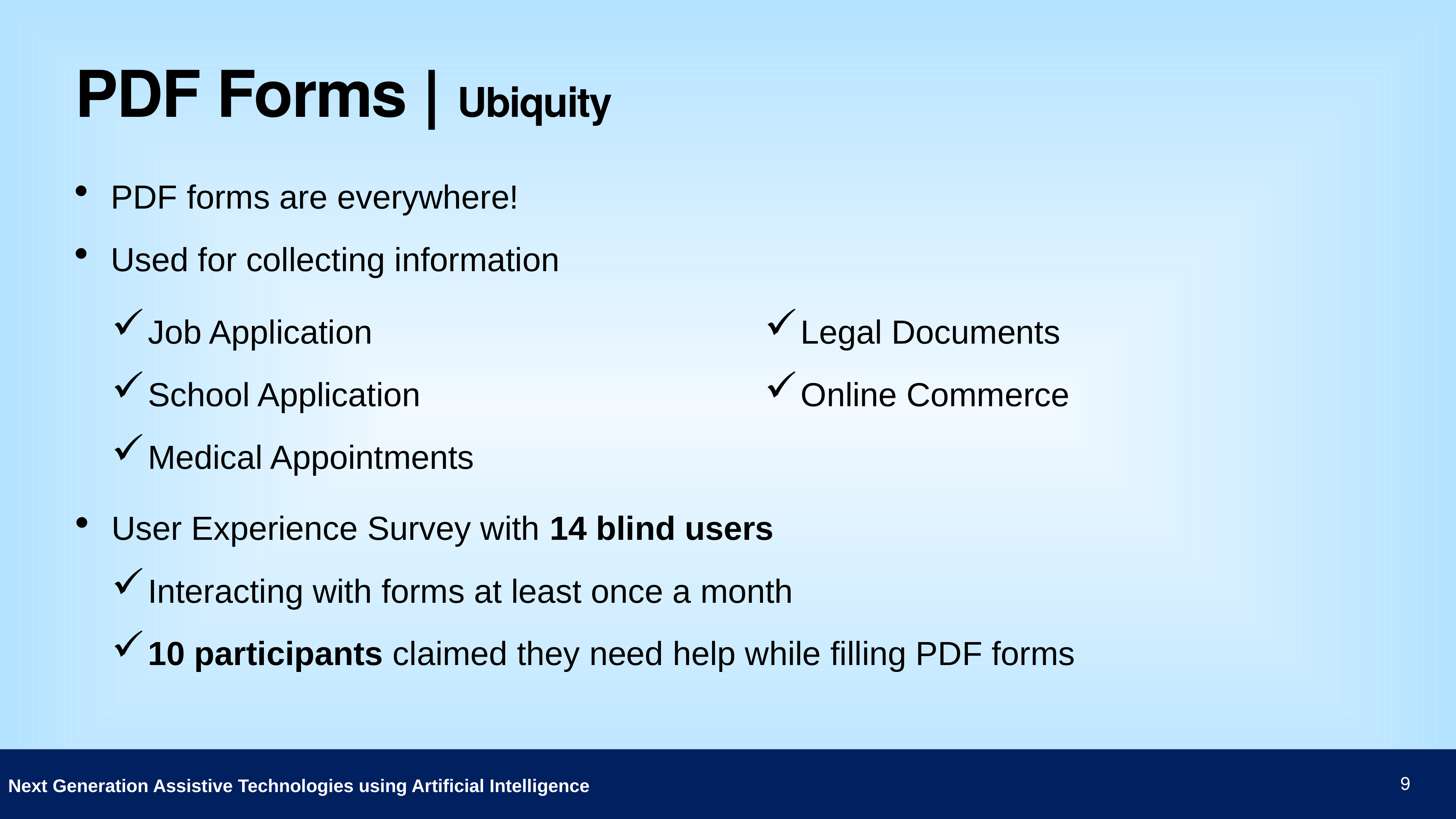

# PDF Forms | Ubiquity
PDF forms are everywhere!
Used for collecting information
Job Application
School Application
Medical Appointments
Legal Documents
Online Commerce

User Experience Survey with 14 blind users
Interacting with forms at least once a month
10 participants claimed they need help while filling PDF forms

 Next Generation Assistive Technologies using Artificial Intelligence

9
11